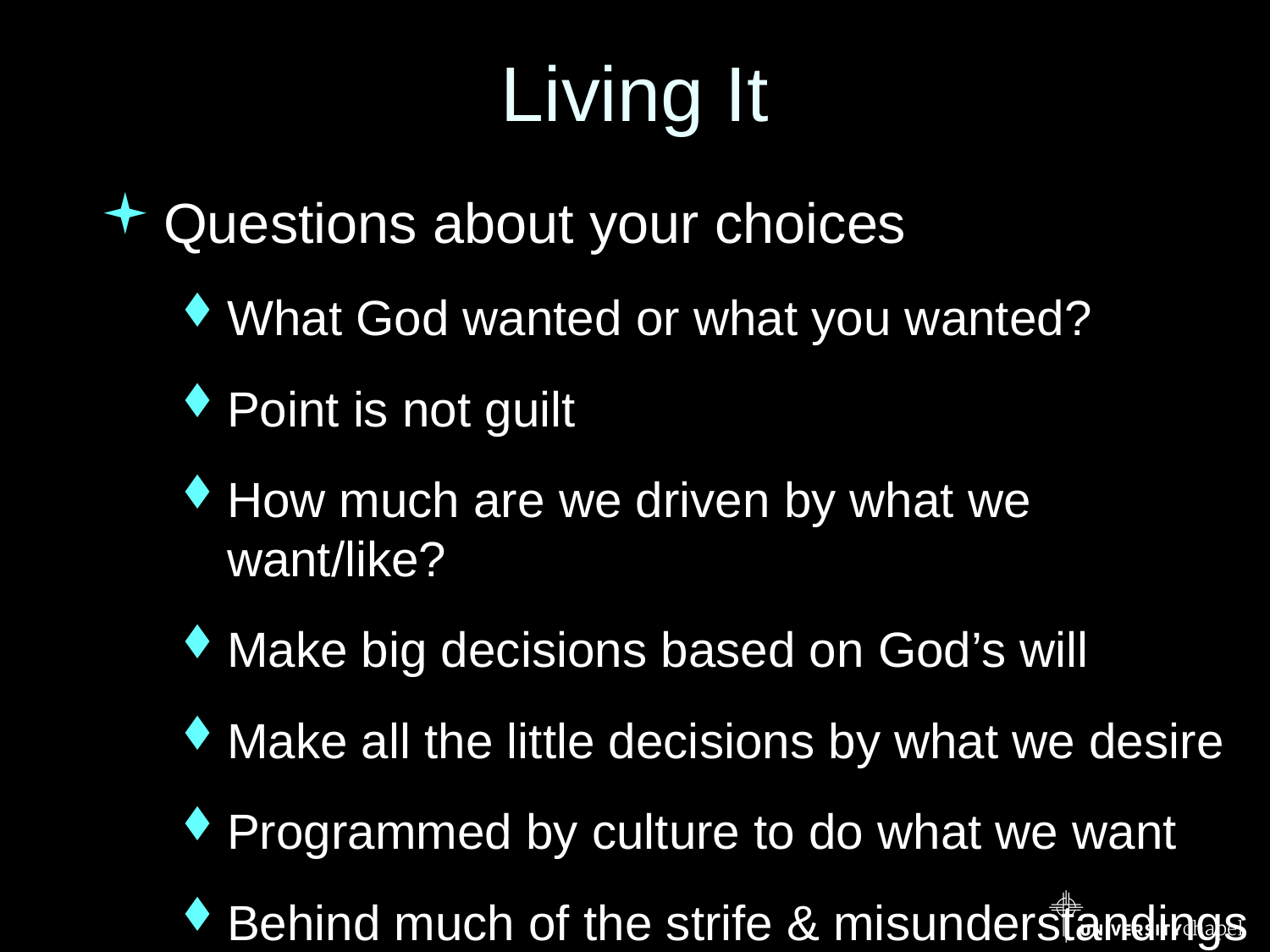

# Living It
Questions about your choices
What God wanted or what you wanted?
Point is not guilt
How much are we driven by what we want/like?
Make big decisions based on God’s will
Make all the little decisions by what we desire
Programmed by culture to do what we want
Behind much of the strife & misunderstandings